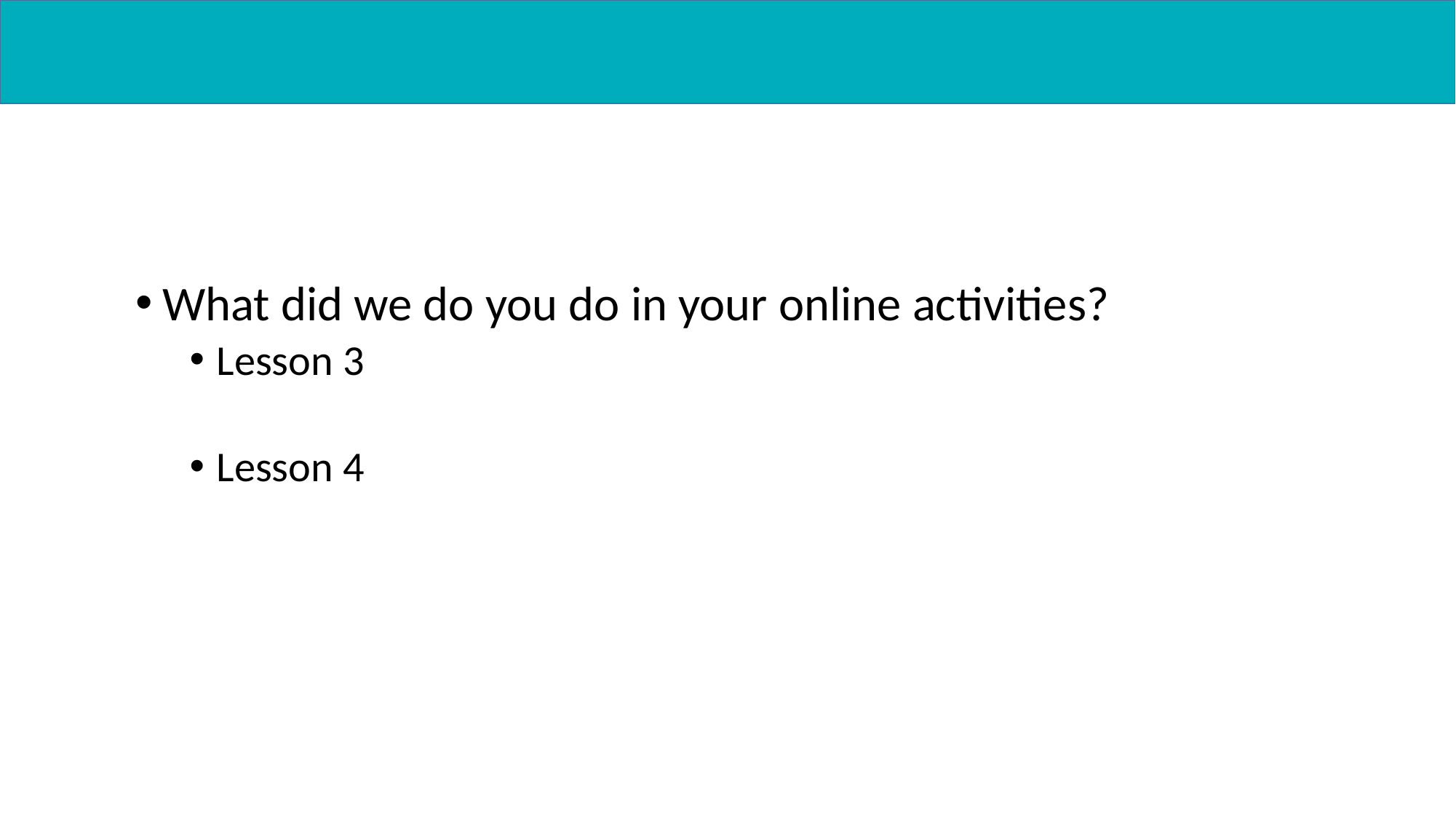

What did we do you do in your online activities?
Lesson 3

Lesson 4